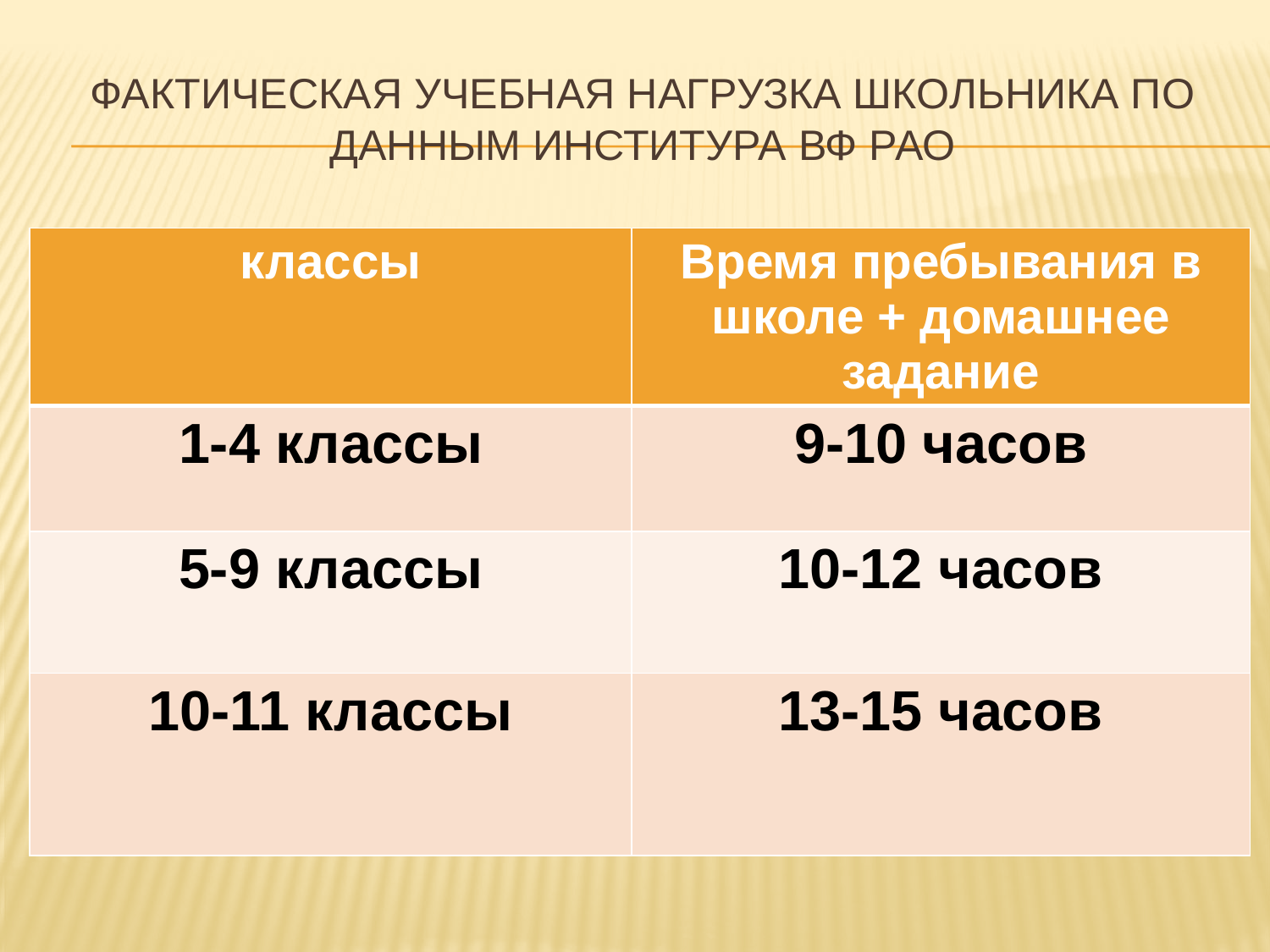

# Фактическая учебная нагрузка школьника по данным Институра Вф рао
| классы | Время пребывания в школе + домашнее задание |
| --- | --- |
| 1-4 классы | 9-10 часов |
| 5-9 классы | 10-12 часов |
| 10-11 классы | 13-15 часов |